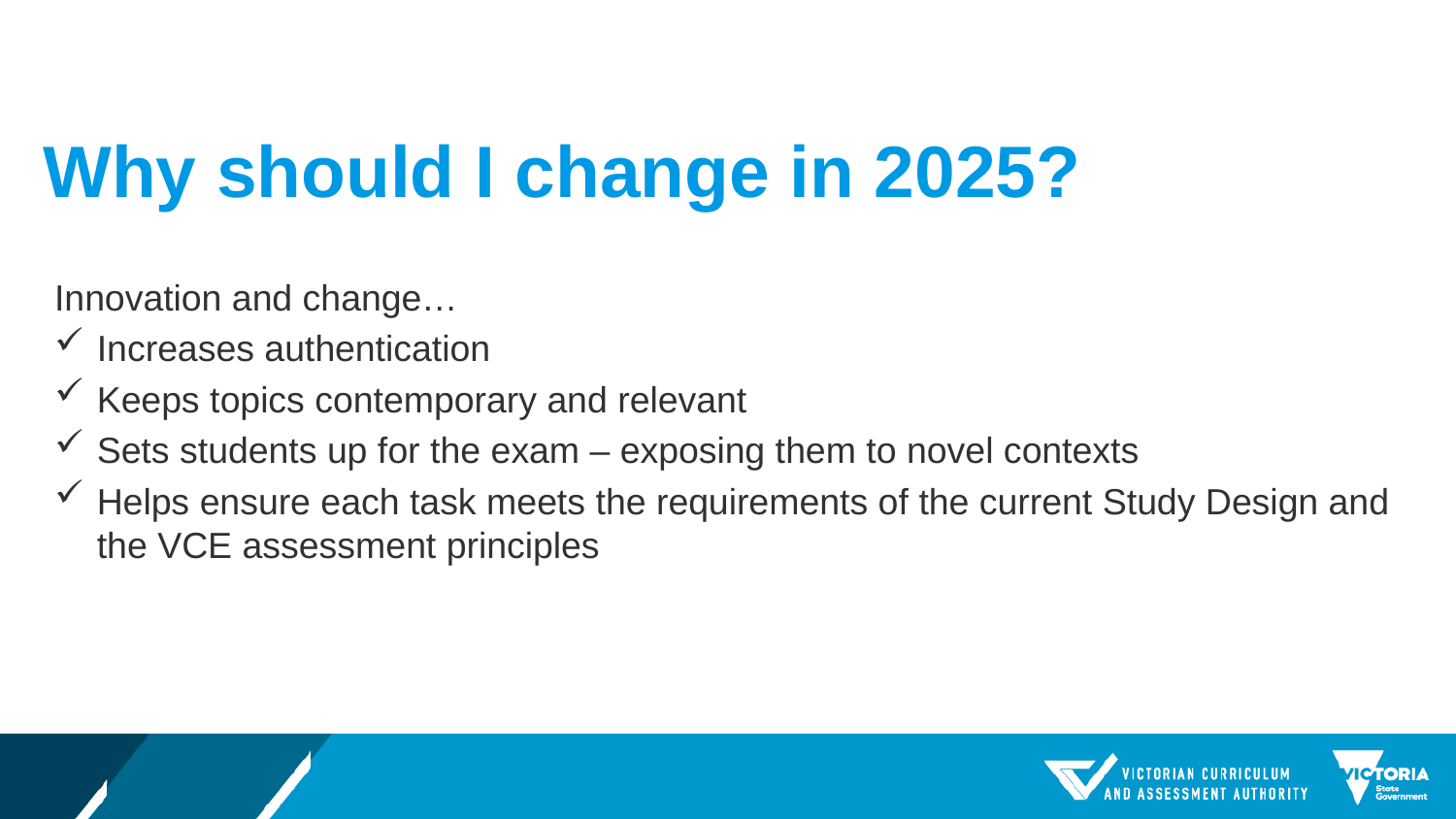

# Why should I change in 2025?

Innovation and change…
Increases authentication
Keeps topics contemporary and relevant
Sets students up for the exam – exposing them to novel contexts
Helps ensure each task meets the requirements of the current Study Design and the VCE assessment principles